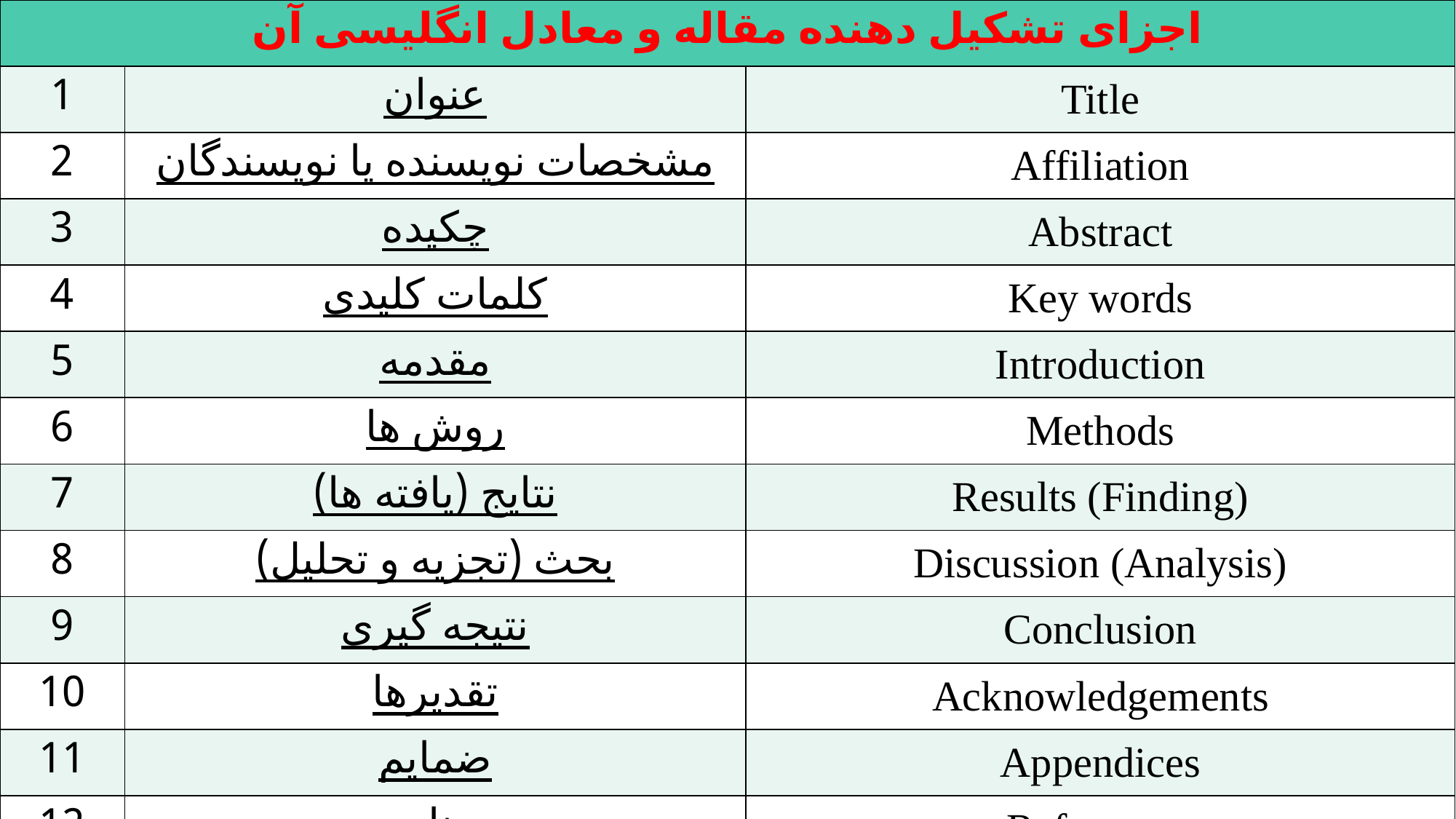

| اجزای تشکیل دهنده مقاله و معادل انگلیسی آن |  |  |
| --- | --- | --- |
| 1 | عنوان | Title |
| 2 | مشخصات نویسنده یا نویسندگان | Affiliation |
| 3 | چکیده | Abstract |
| 4 | کلمات کلیدی | Key words |
| 5 | مقدمه | Introduction |
| 6 | روش ها | Methods |
| 7 | نتایج (یافته ها) | Results (Finding) |
| 8 | بحث (تجزیه و تحلیل) | Discussion (Analysis) |
| 9 | نتیجه گیری | Conclusion |
| 10 | تقدیرها | Acknowledgements |
| 11 | ضمایم | Appendices |
| 12 | منابع | References |